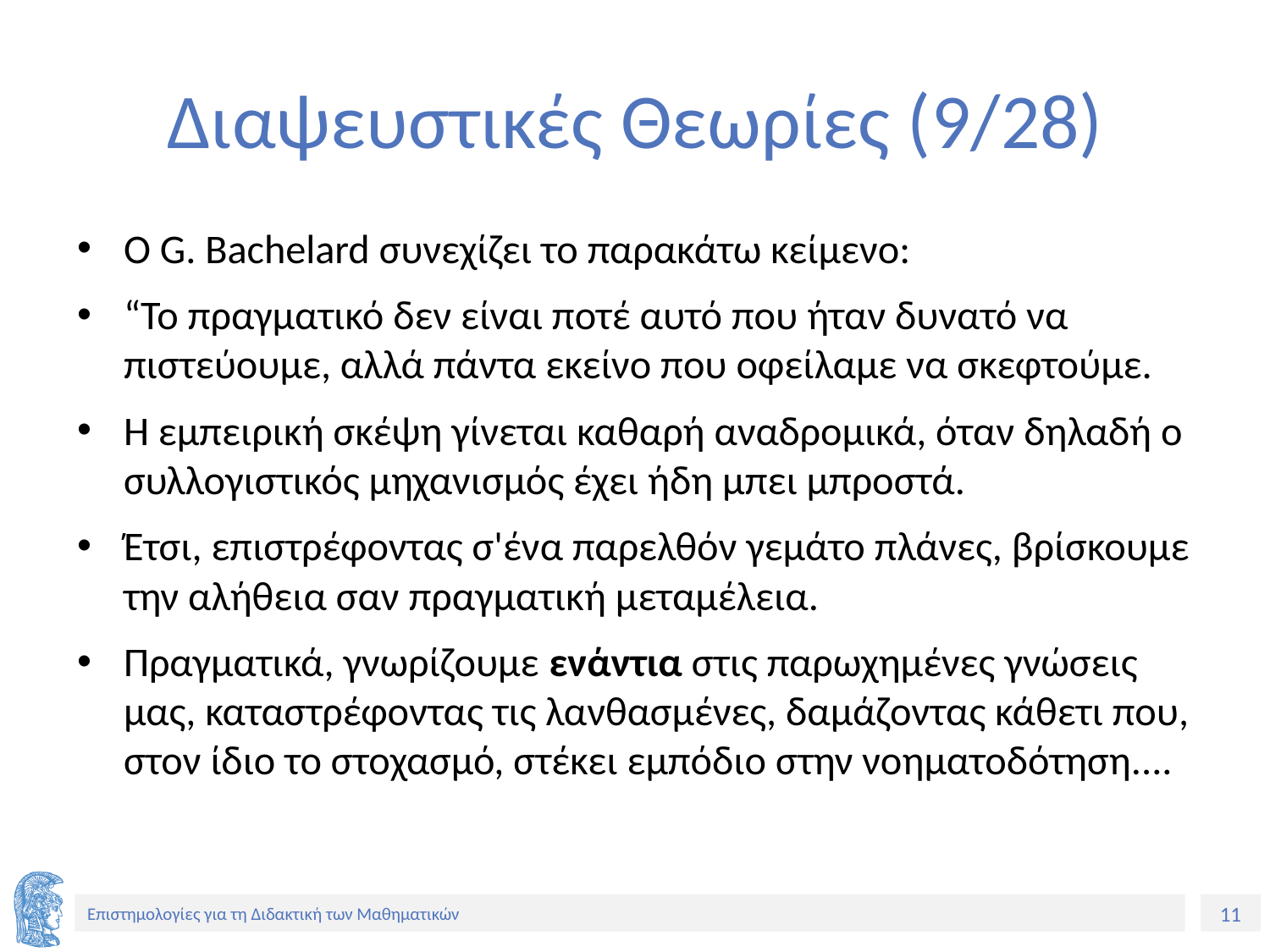

# Διαψευστικές Θεωρίες (9/28)
Ο G. Bachelard συνεχίζει το παρακάτω κείμενο:
“Το πραγματικό δεν είναι ποτέ αυτό που ήταν δυνατό να πιστεύουμε, αλλά πάντα εκείνο που οφείλαμε να σκεφτούμε.
Η εμπειρική σκέψη γίνεται καθαρή αναδρομικά, όταν δηλαδή ο συλλογιστικός μηχανισμός έχει ήδη μπει μπροστά.
Έτσι, επιστρέφοντας σ'ένα παρελθόν γεμάτο πλάνες, βρίσκουμε την αλήθεια σαν πραγματική μεταμέλεια.
Πραγματικά, γνωρίζουμε ενάντια στις παρωχημένες γνώσεις μας, καταστρέφοντας τις λανθασμένες, δαμάζοντας κάθετι που, στον ίδιο το στοχασμό, στέκει εμπόδιο στην νοηματοδότηση....